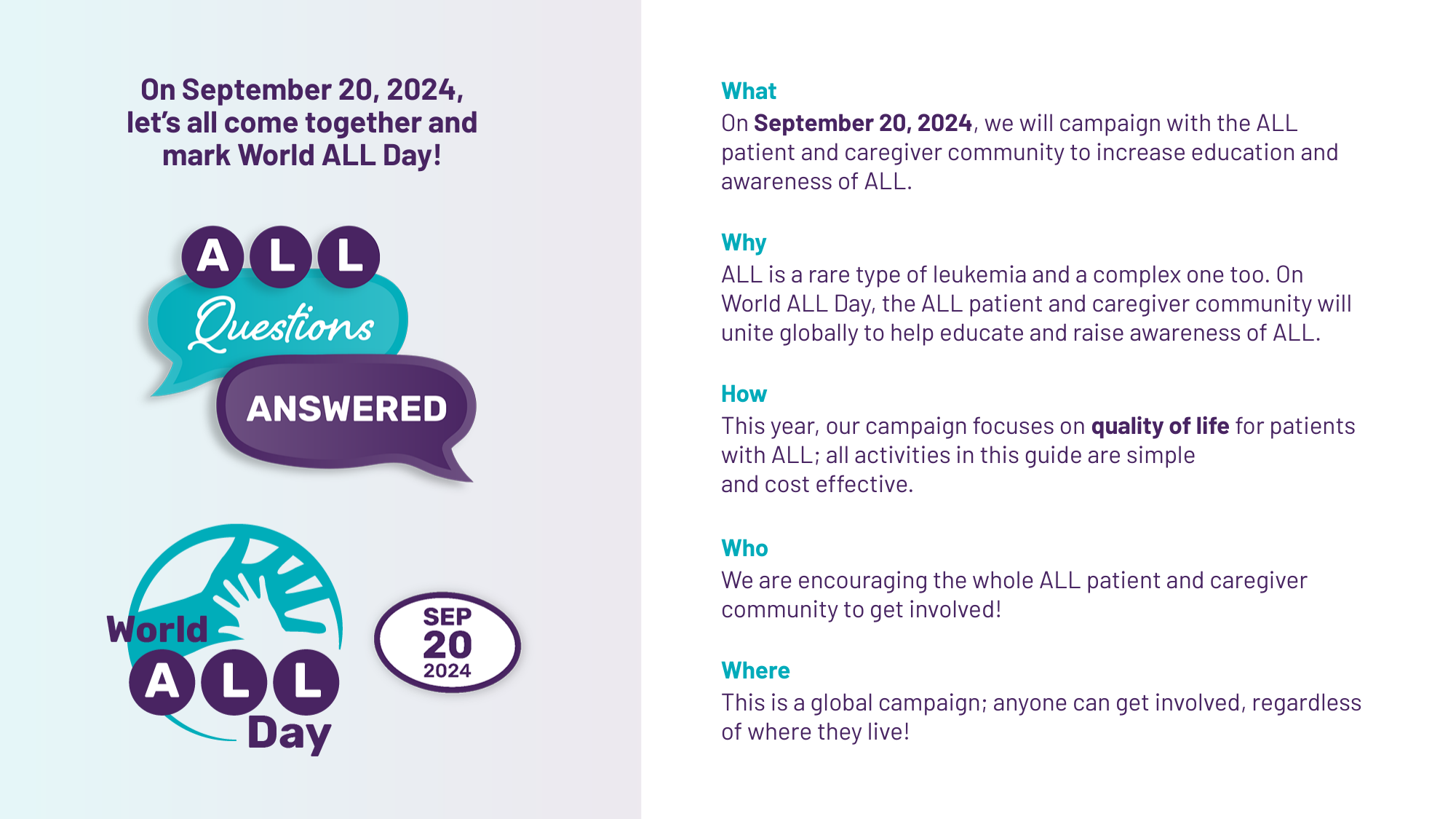

# On September 20, 2024, let’s all come together and mark World ALL Day!
What
On September 20, 2024, we will campaign with the ALL patient and caregiver community to increase education and awareness of ALL.
Why
ALL is a rare type of leukemia and a complex one too. On World ALL Day, the ALL patient and caregiver community will unite globally to help educate and raise awareness of ALL.
How
This year, our campaign focuses on quality of life for patients with ALL; all activities in this guide are simple
and cost effective.

Who
We are encouraging the whole ALL patient and caregiver community to get involved!
Where
This is a global campaign; anyone can get involved, regardless of where they live!